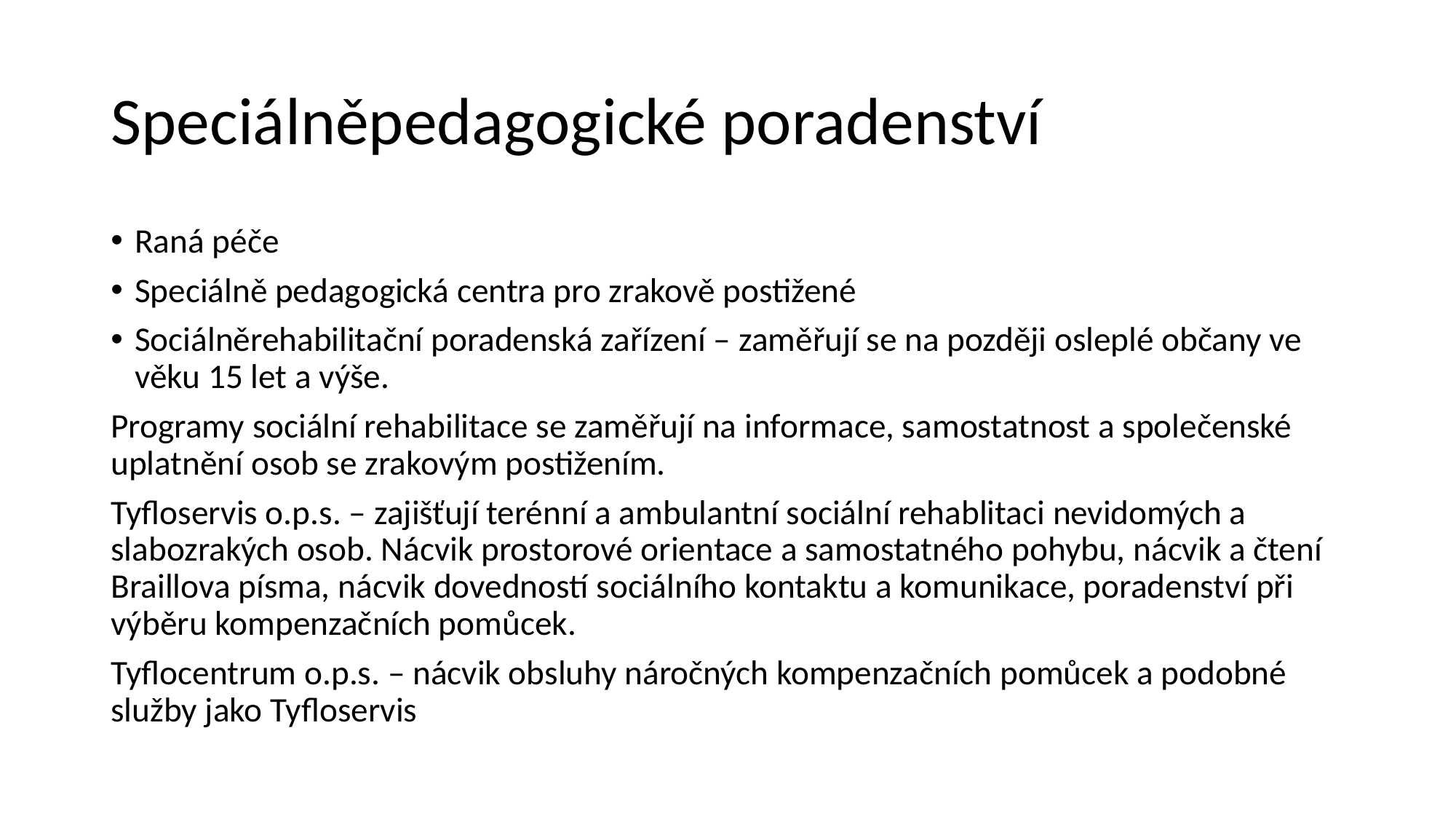

# Speciálněpedagogické poradenství
Raná péče
Speciálně pedagogická centra pro zrakově postižené
Sociálněrehabilitační poradenská zařízení – zaměřují se na později osleplé občany ve věku 15 let a výše.
Programy sociální rehabilitace se zaměřují na informace, samostatnost a společenské uplatnění osob se zrakovým postižením.
Tyfloservis o.p.s. – zajišťují terénní a ambulantní sociální rehablitaci nevidomých a slabozrakých osob. Nácvik prostorové orientace a samostatného pohybu, nácvik a čtení Braillova písma, nácvik dovedností sociálního kontaktu a komunikace, poradenství při výběru kompenzačních pomůcek.
Tyflocentrum o.p.s. – nácvik obsluhy náročných kompenzačních pomůcek a podobné služby jako Tyfloservis